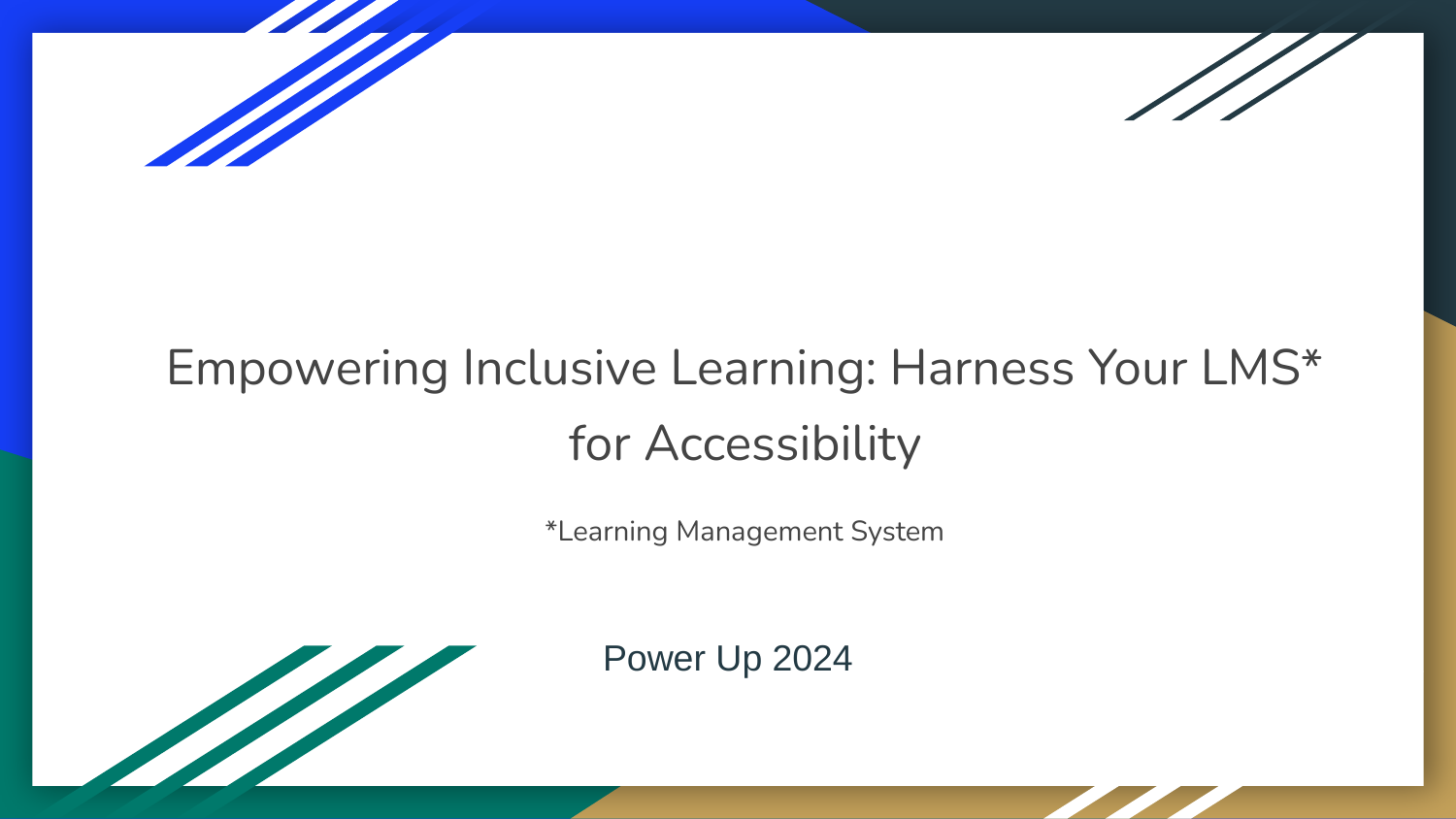

# Empowering Inclusive Learning: Harness Your LMS*
for Accessibility
*Learning Management System

Power Up 2024